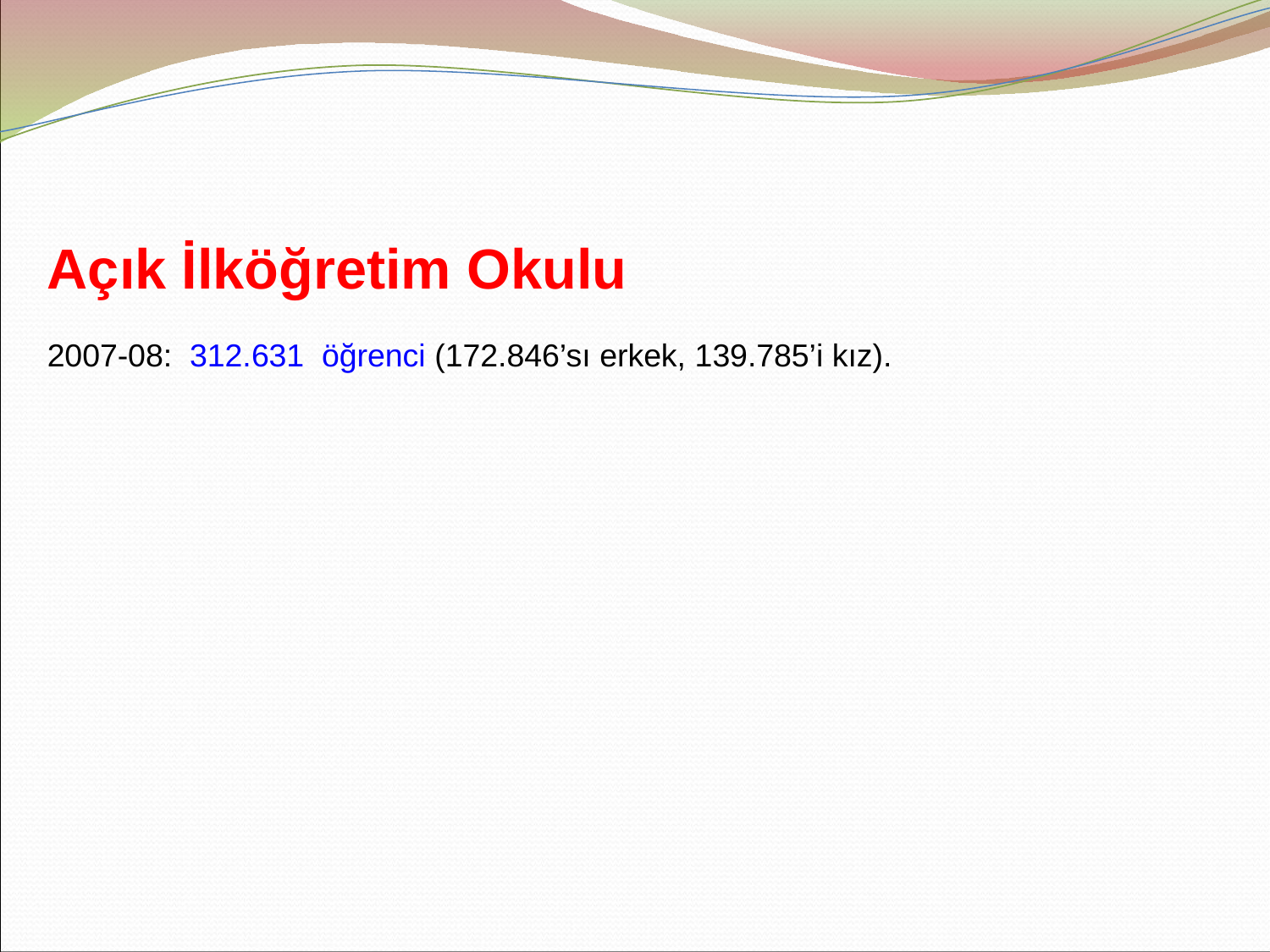

Açık İlköğretim Okulu
2007-08:  312.631  öğrenci (172.846’sı erkek, 139.785’i kız).